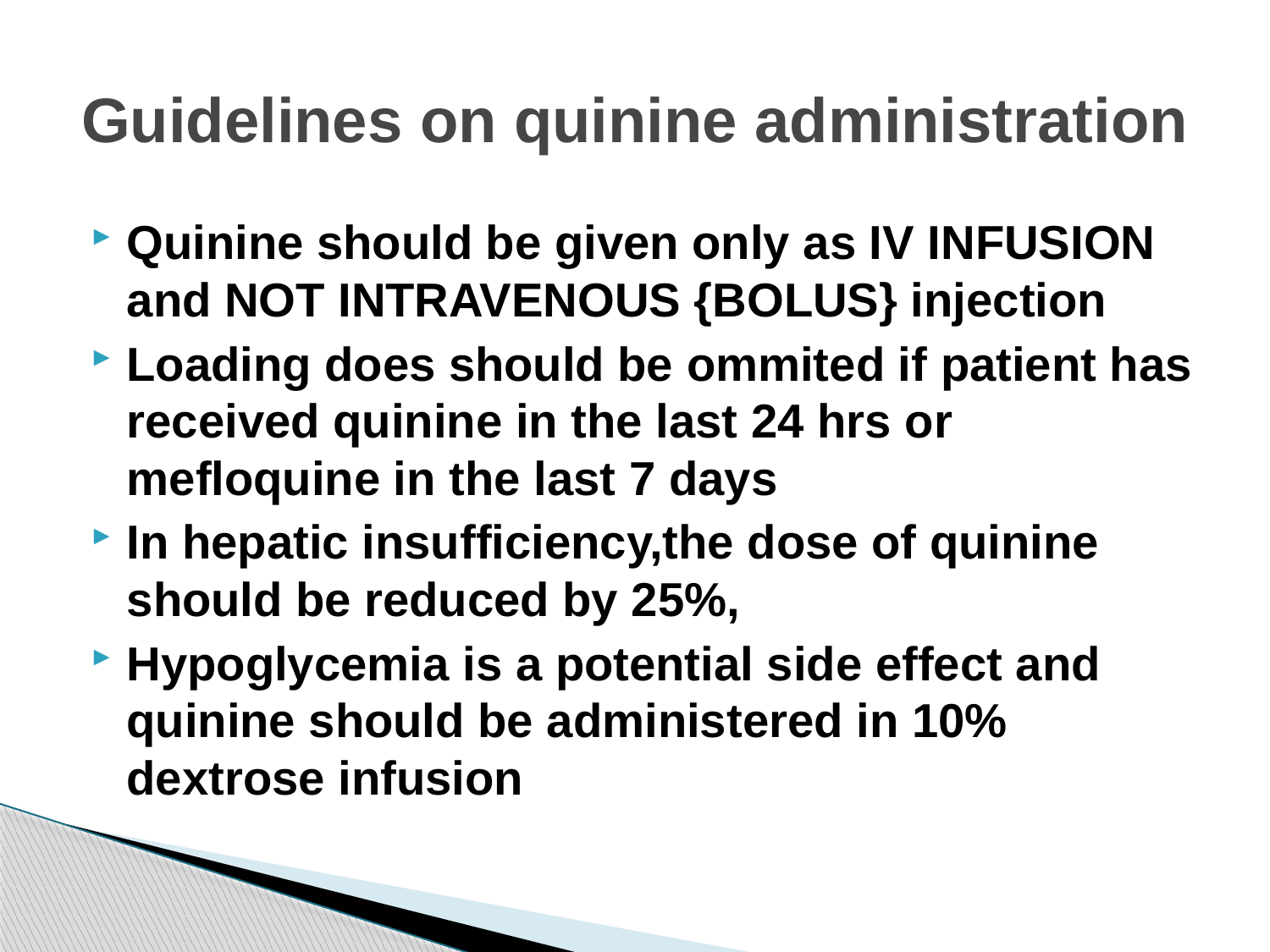

# Guidelines on quinine administration
Quinine should be given only as IV INFUSION and NOT INTRAVENOUS {BOLUS} injection
Loading does should be ommited if patient has received quinine in the last 24 hrs or mefloquine in the last 7 days
In hepatic insufficiency,the dose of quinine should be reduced by 25%,
Hypoglycemia is a potential side effect and quinine should be administered in 10% dextrose infusion